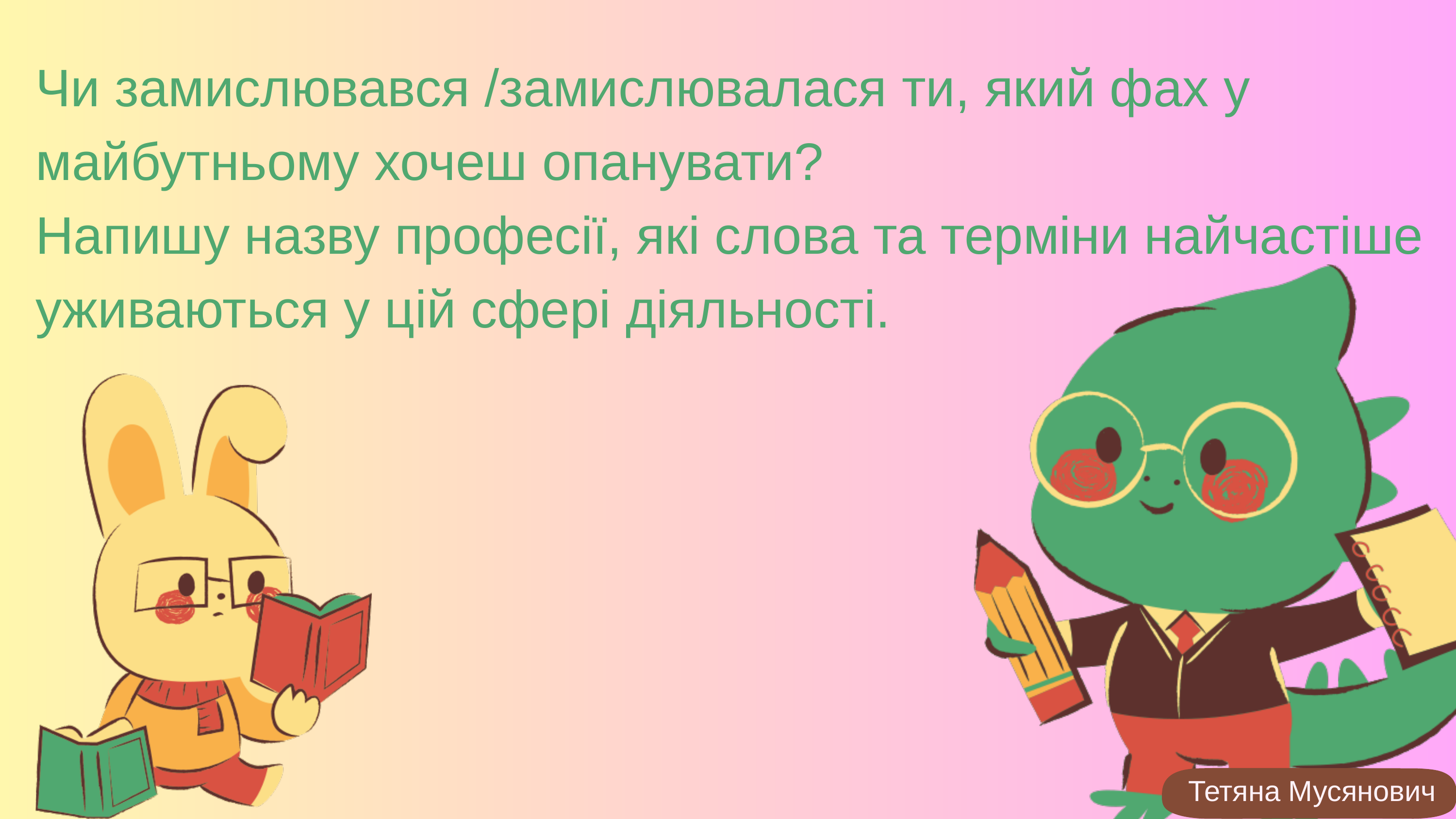

Чи замислювався /замислювалася ти, який фах у майбутньому хочеш опанувати?
Напишу назву професії, які слова та терміни найчастіше уживаються у цій сфері діяльності.

Тетяна Мусянович